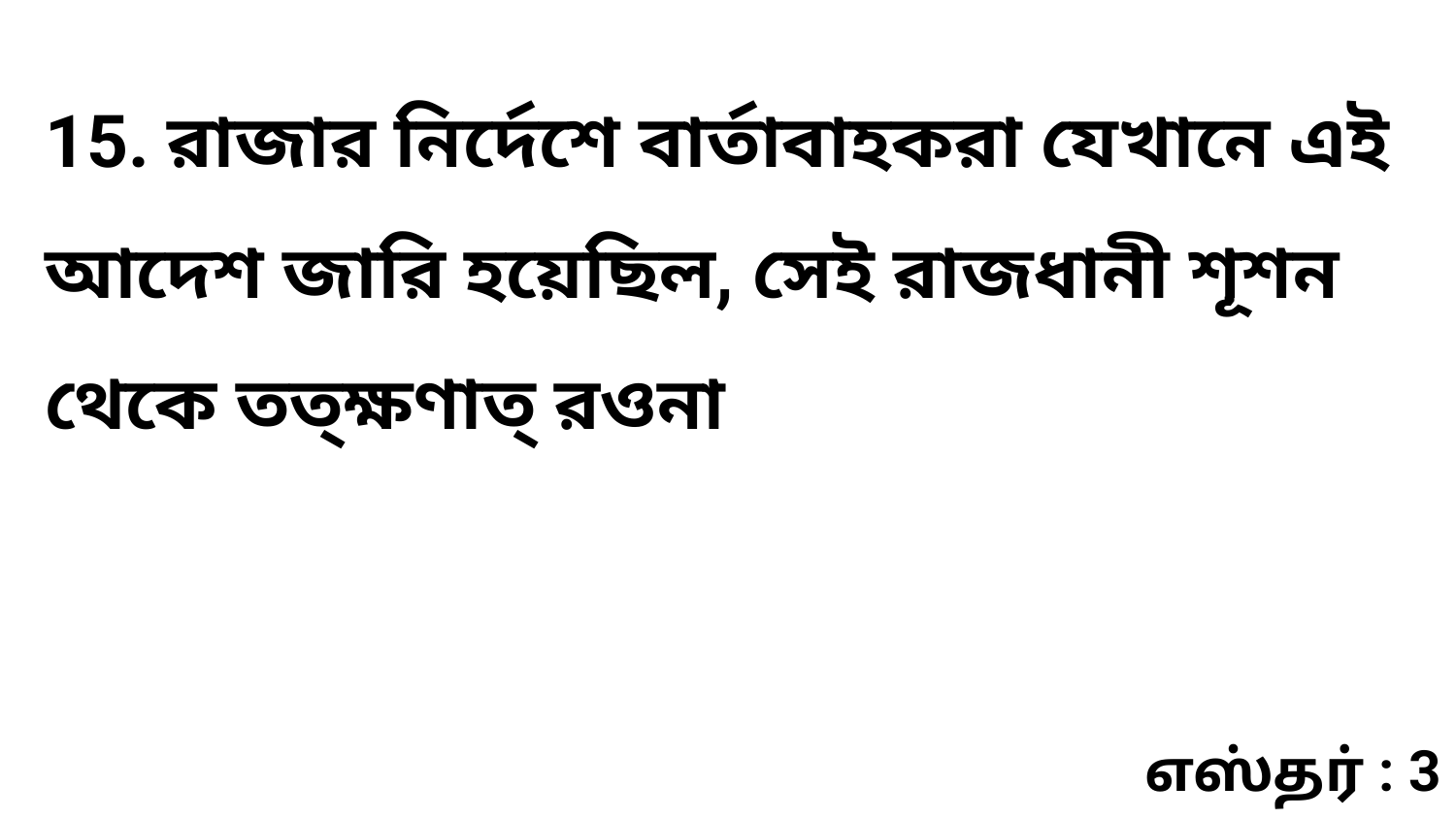

15. রাজার নির্দেশে বার্তাবাহকরা যেখানে এই আদেশ জারি হয়েছিল, সেই রাজধানী শূশন থেকে তত্ক্ষণাত্‌ রওনা
எஸ்தர் : 3